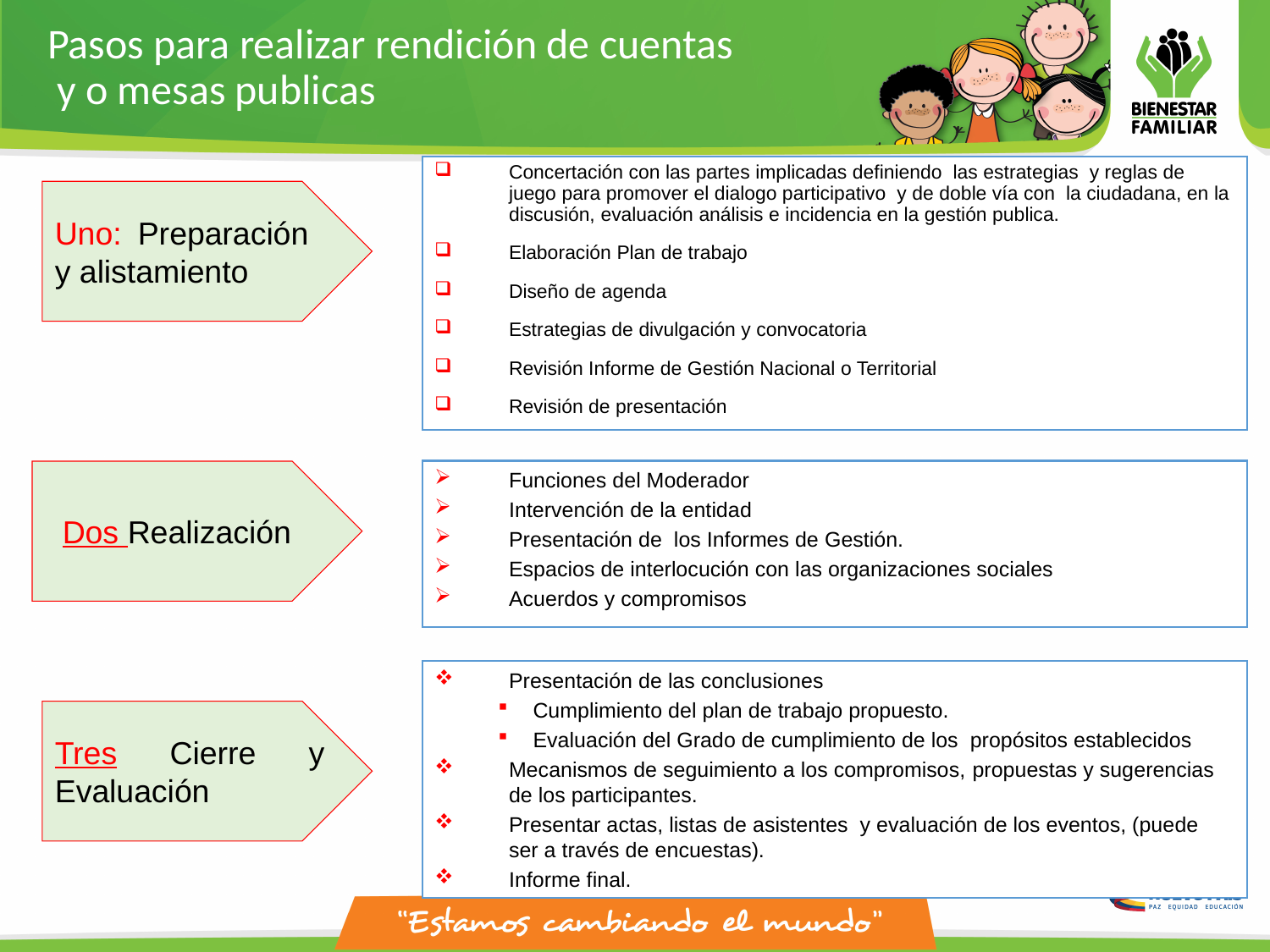

Pasos para realizar rendición de cuentas
 y o mesas publicas
Concertación con las partes implicadas definiendo  las estrategias  y reglas de juego para promover el dialogo participativo  y de doble vía con  la ciudadana, en la discusión, evaluación análisis e incidencia en la gestión publica.
Elaboración Plan de trabajo
Diseño de agenda
Estrategias de divulgación y convocatoria
Revisión Informe de Gestión Nacional o Territorial
Revisión de presentación
Uno: Preparación  y alistamiento
Funciones del Moderador
Intervención de la entidad
Presentación de  los Informes de Gestión.
Espacios de interlocución con las organizaciones sociales
Acuerdos y compromisos
  Dos Realización
Presentación de las conclusiones
Cumplimiento del plan de trabajo propuesto.
Evaluación del Grado de cumplimiento de los  propósitos establecidos
Mecanismos de seguimiento a los compromisos, propuestas y sugerencias  de los participantes.
Presentar actas, listas de asistentes  y evaluación de los eventos, (puede ser a través de encuestas).
Informe final.
Tres Cierre y Evaluación